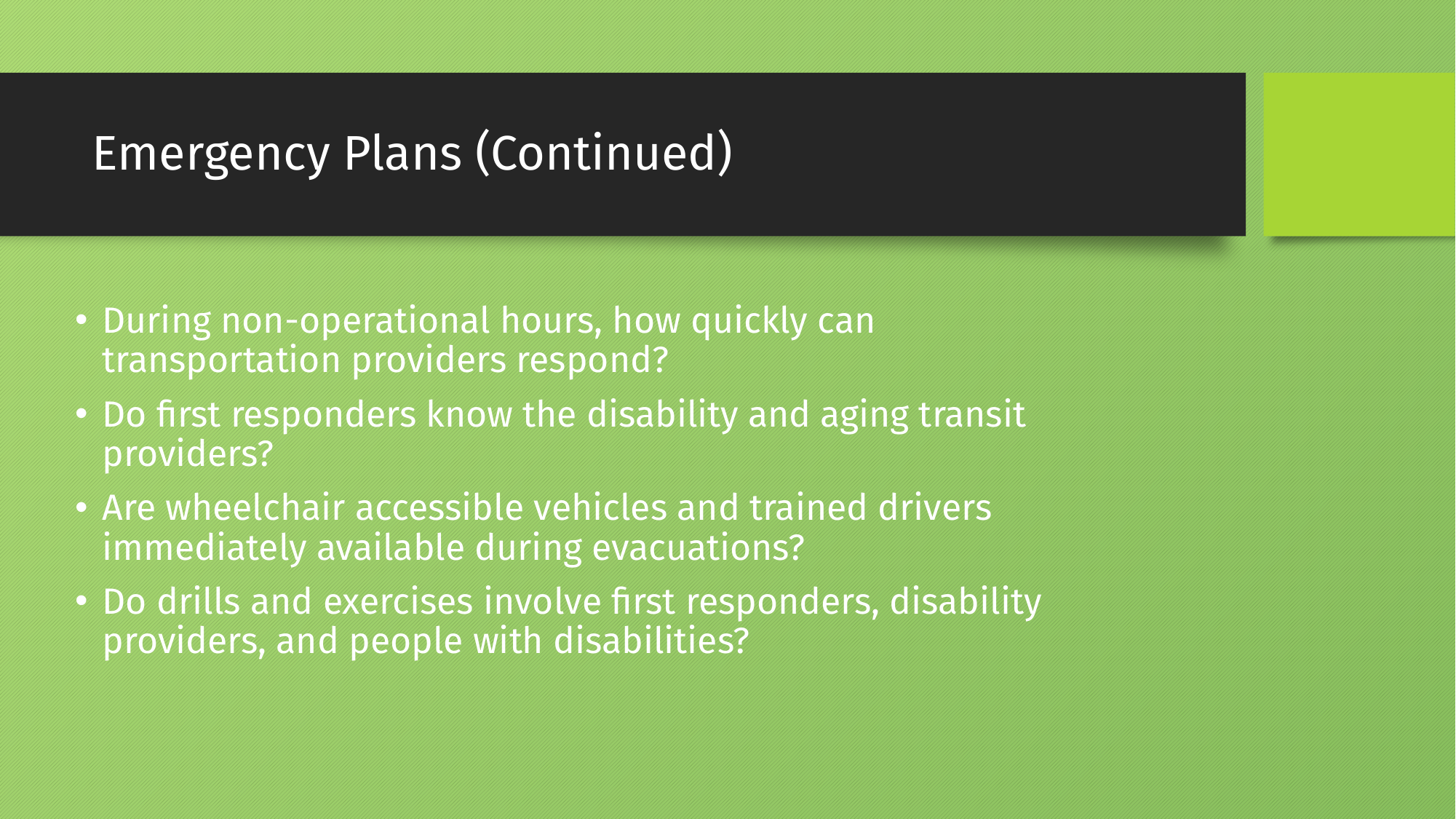

# Emergency Plans (Continued)
During non-operational hours, how quickly can transportation providers respond?
Do first responders know the disability and aging transit providers?
Are wheelchair accessible vehicles and trained drivers immediately available during evacuations?
Do drills and exercises involve first responders, disability providers, and people with disabilities?